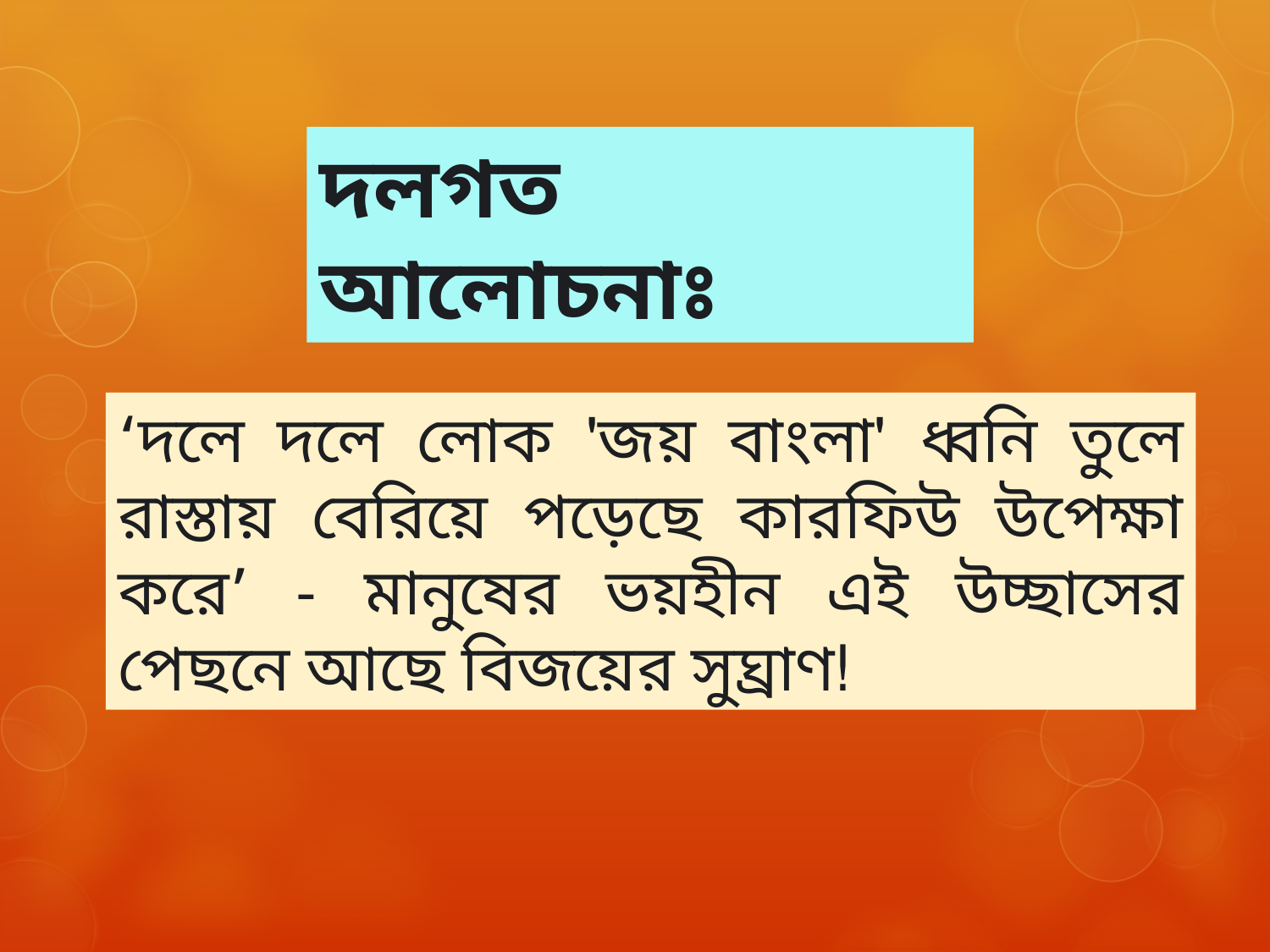

দলগত আলোচনাঃ
‘দলে দলে লোক 'জয় বাংলা' ধ্বনি তুলে রাস্তায় বেরিয়ে পড়েছে কারফিউ উপেক্ষা করে’ - মানুষের ভয়হীন এই উচ্ছাসের পেছনে আছে বিজয়ের সুঘ্রাণ!